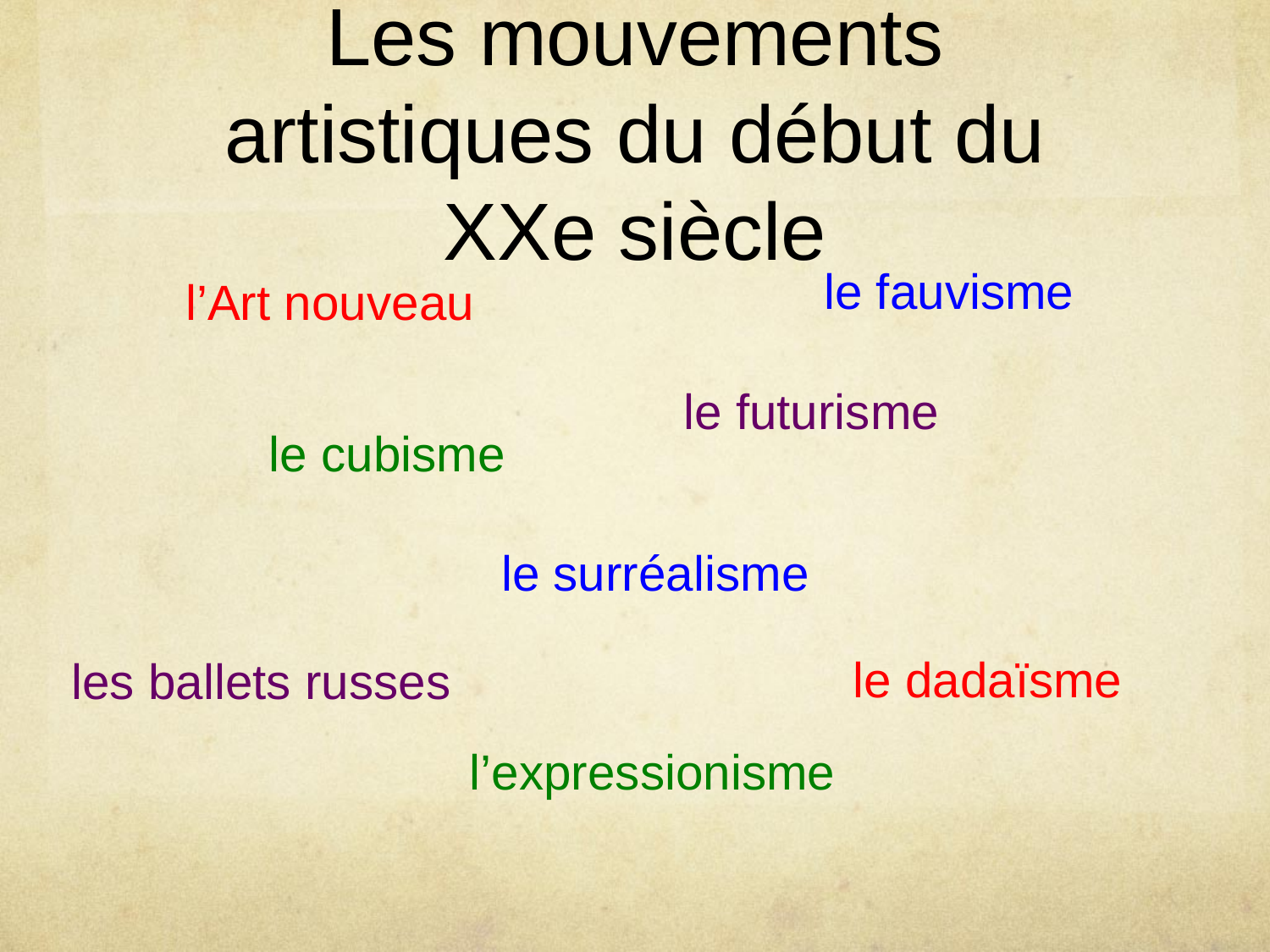

# Les mouvements artistiques du début du XXe siècle
le fauvisme
l’Art nouveau
le futurisme
le cubisme
le surréalisme
le dadaïsme
les ballets russes
l’expressionisme